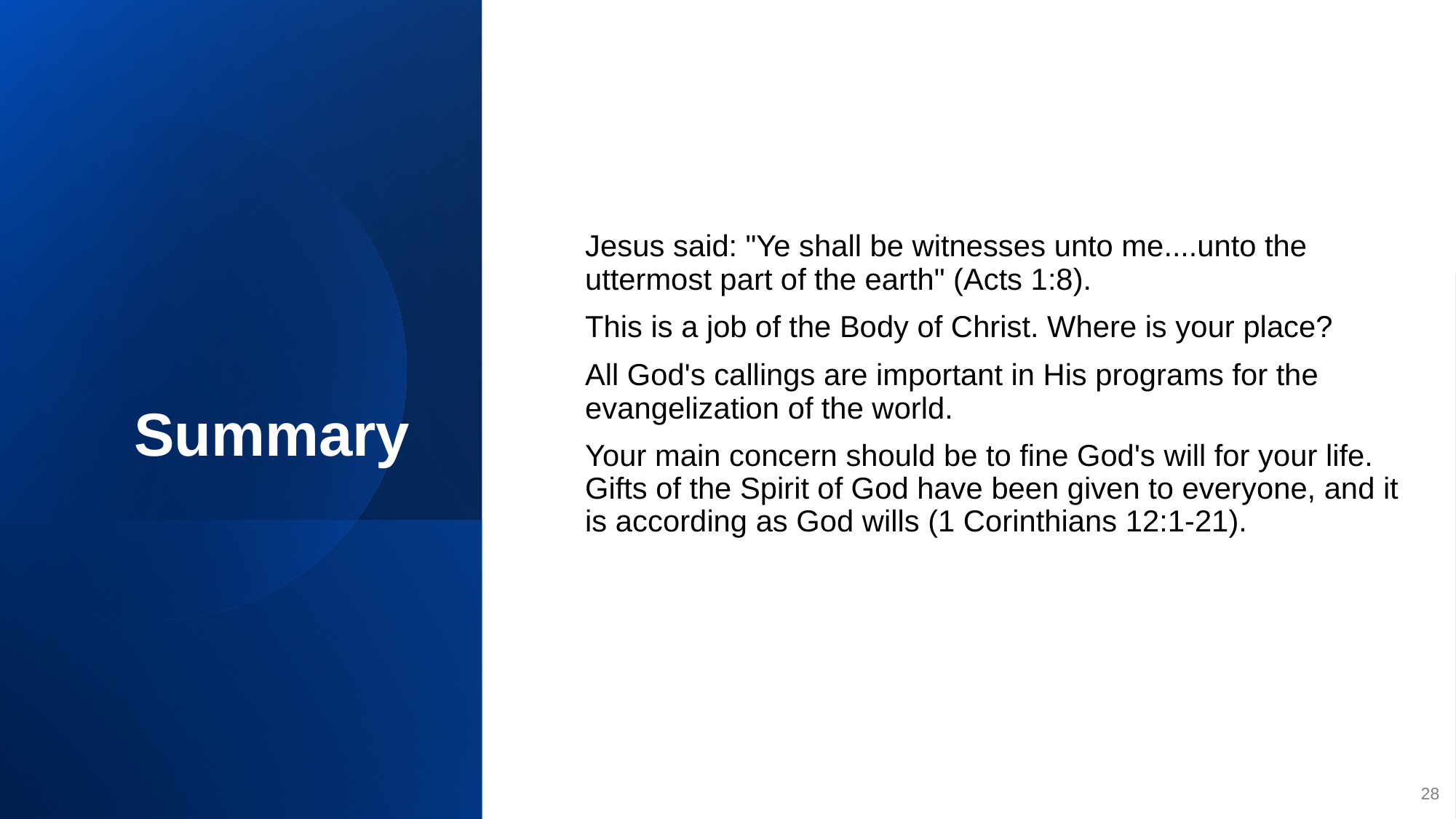

# Summary
Jesus said: "Ye shall be witnesses unto me....unto the uttermost part of the earth" (Acts 1:8).
This is a job of the Body of Christ. Where is your place?
All God's callings are important in His programs for the evangelization of the world.
Your main concern should be to fine God's will for your life. Gifts of the Spirit of God have been given to everyone, and it is according as God wills (1 Corinthians 12:1-21).

28